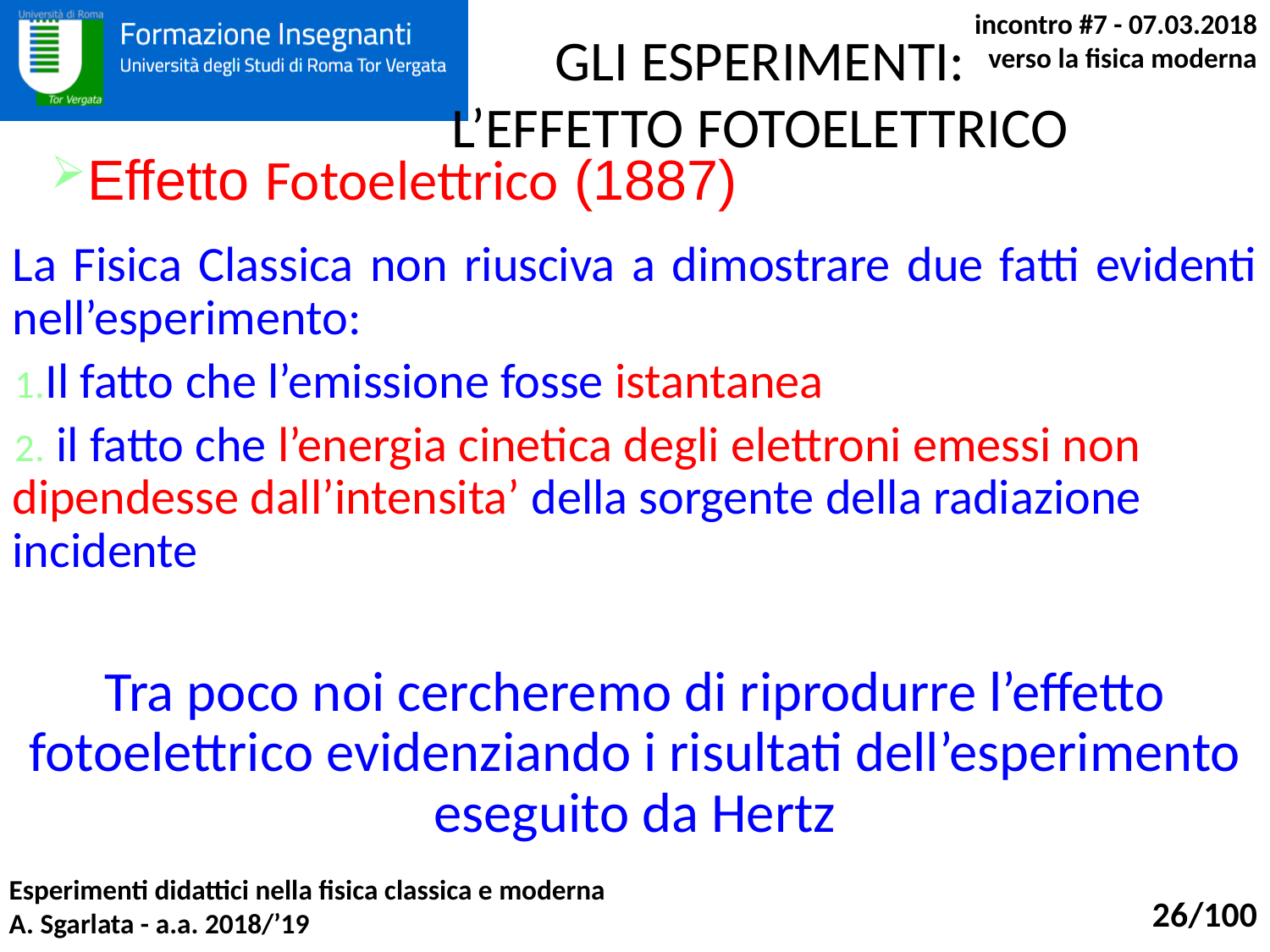

GLI ESPERIMENTI:
L’EFFETTO FOTOELETTRICO
Effetto Fotoelettrico (1887)
La Fisica Classica non riusciva a dimostrare due fatti evidenti nell’esperimento:
Il fatto che l’emissione fosse istantanea
 il fatto che l’energia cinetica degli elettroni emessi non dipendesse dall’intensita’ della sorgente della radiazione incidente
Tra poco noi cercheremo di riprodurre l’effetto fotoelettrico evidenziando i risultati dell’esperimento eseguito da Hertz